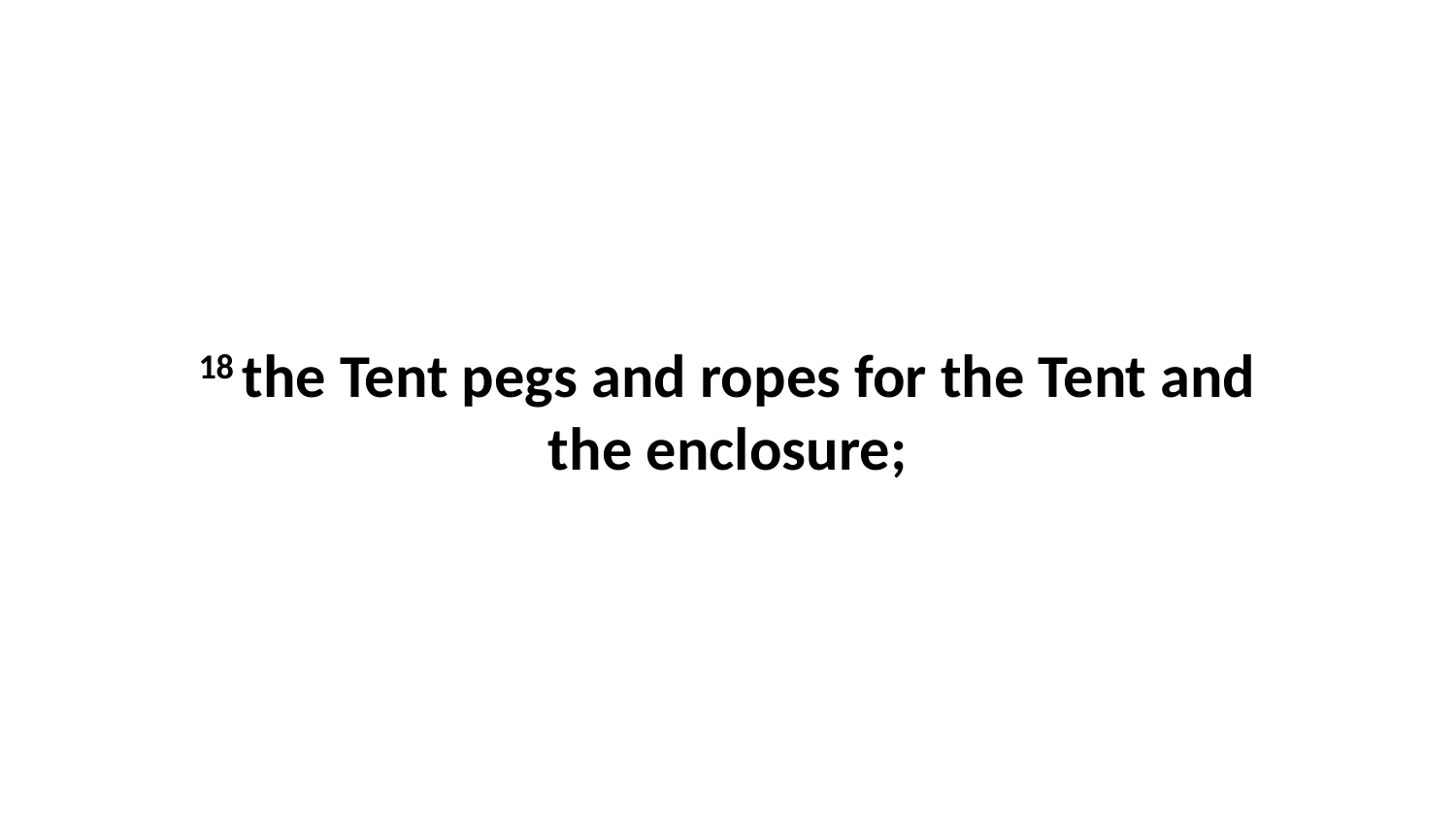

18 the Tent pegs and ropes for the Tent and the enclosure;